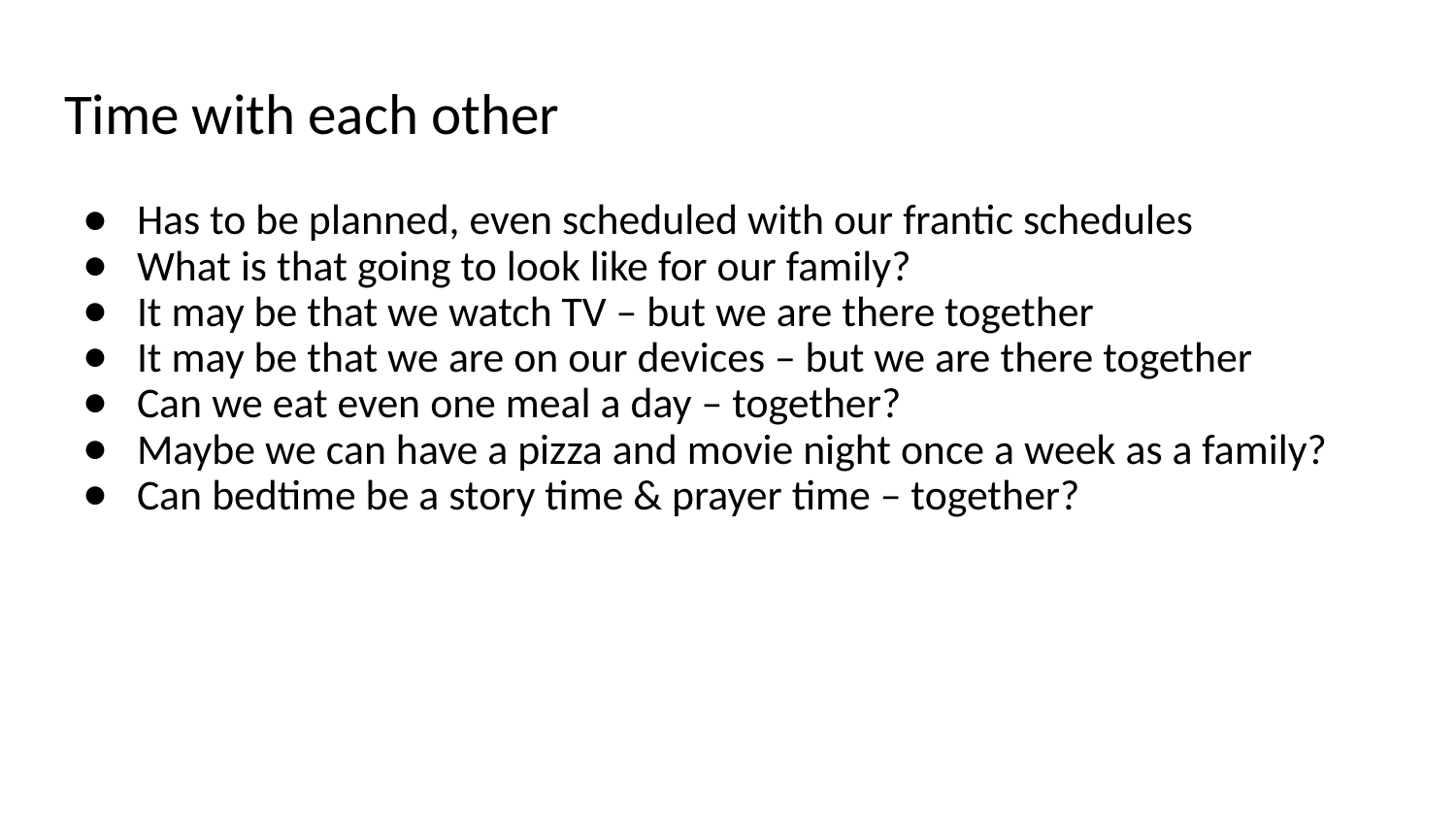

# Time with each other
Has to be planned, even scheduled with our frantic schedules
What is that going to look like for our family?
It may be that we watch TV – but we are there together
It may be that we are on our devices – but we are there together
Can we eat even one meal a day – together?
Maybe we can have a pizza and movie night once a week as a family?
Can bedtime be a story time & prayer time – together?